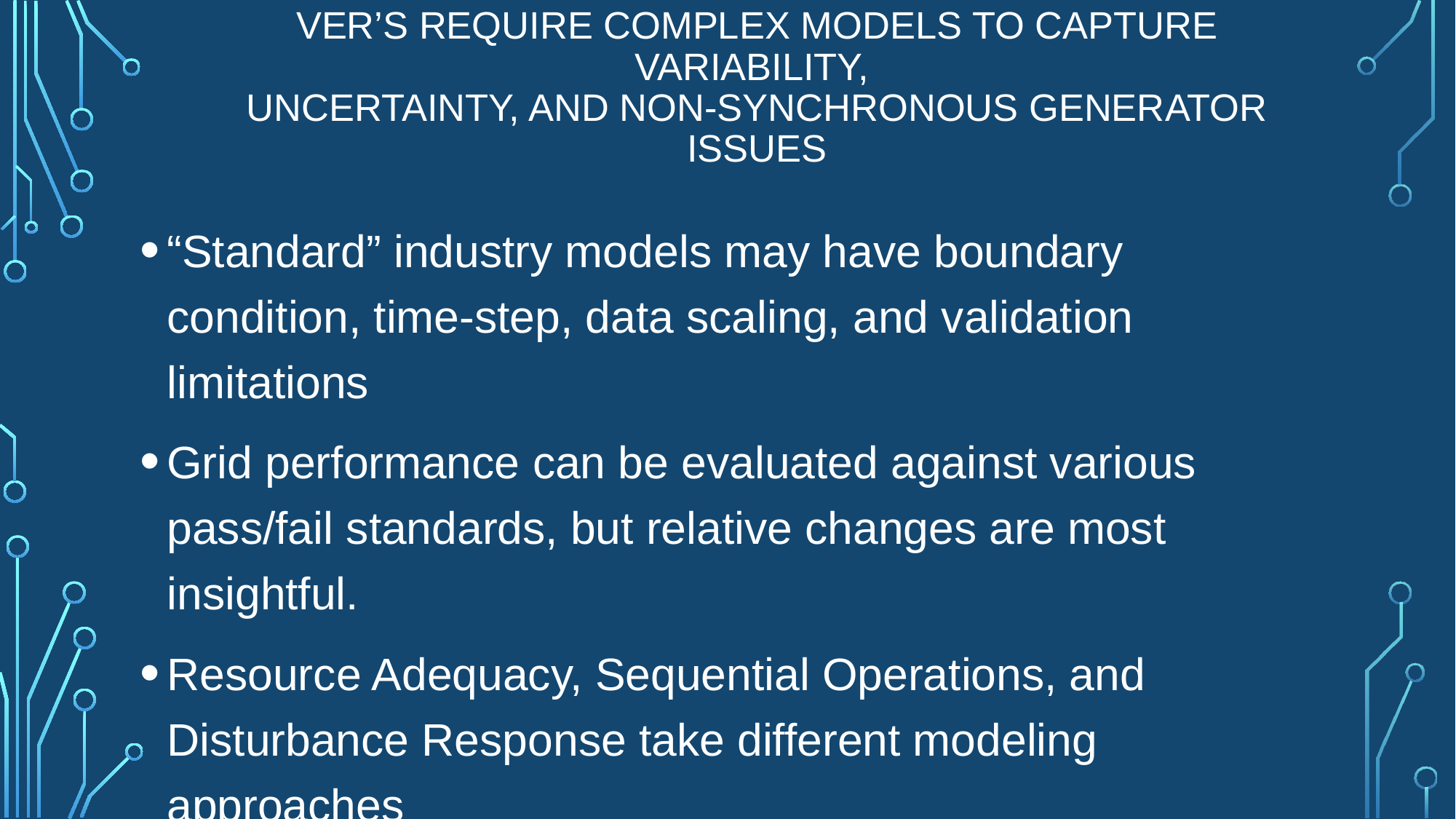

# VER’s require complex models to capture variability, uncertainty, and non-synchronous generator issues
“Standard” industry models may have boundary condition, time-step, data scaling, and validation limitations
Grid performance can be evaluated against various pass/fail standards, but relative changes are most insightful.
Resource Adequacy, Sequential Operations, and Disturbance Response take different modeling approaches